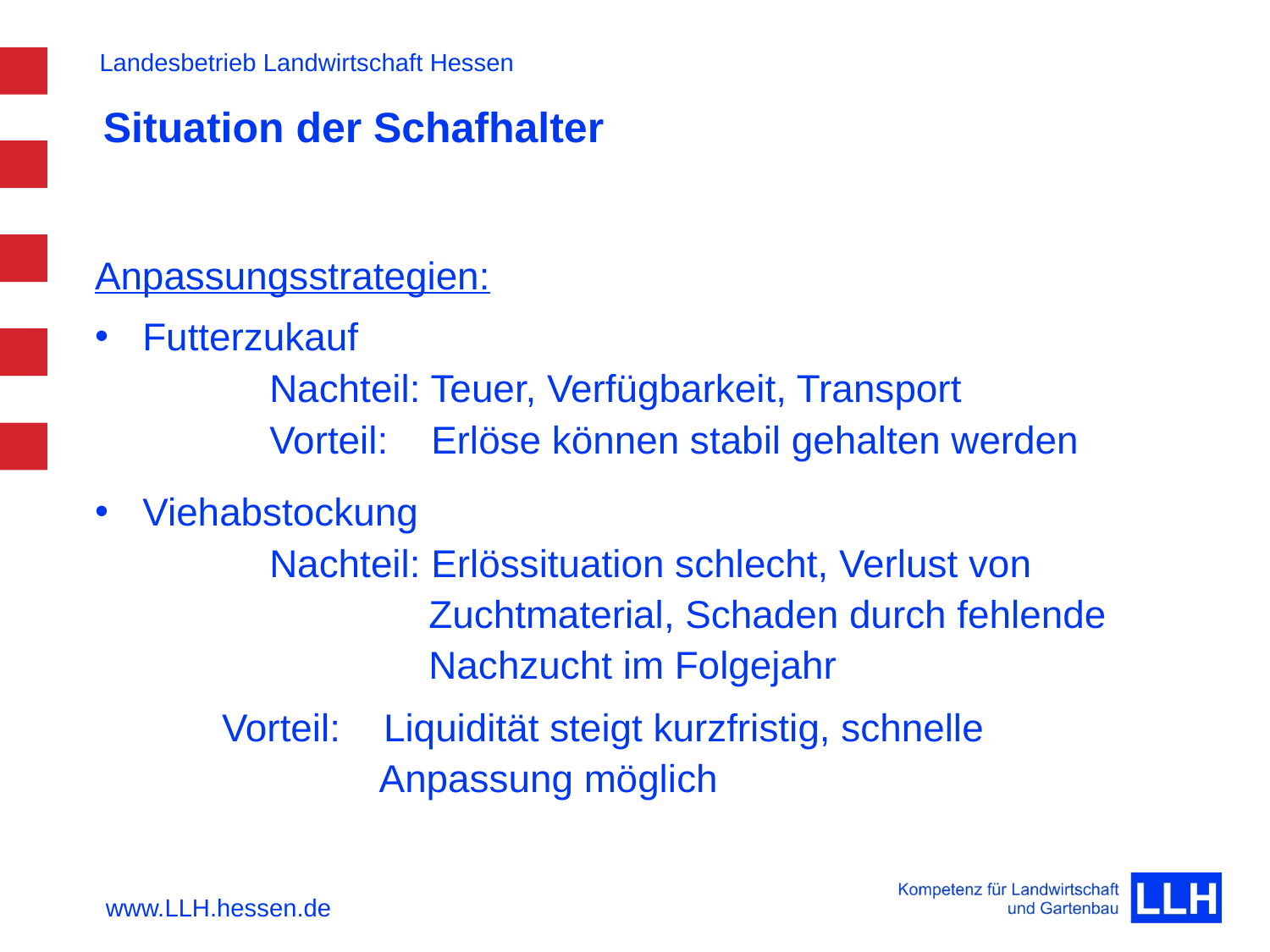

# Situation der Schafhalter
Anpassungsstrategien:
Futterzukauf
	Nachteil: Teuer, Verfügbarkeit, Transport
	Vorteil:    Erlöse können stabil gehalten werden
Viehabstockung
	Nachteil: Erlössituation schlecht, Verlust von 			   Zuchtmaterial, Schaden durch fehlende 			   Nachzucht im Folgejahr
	Vorteil:    Liquidität steigt kurzfristig, schnelle 			   Anpassung möglich